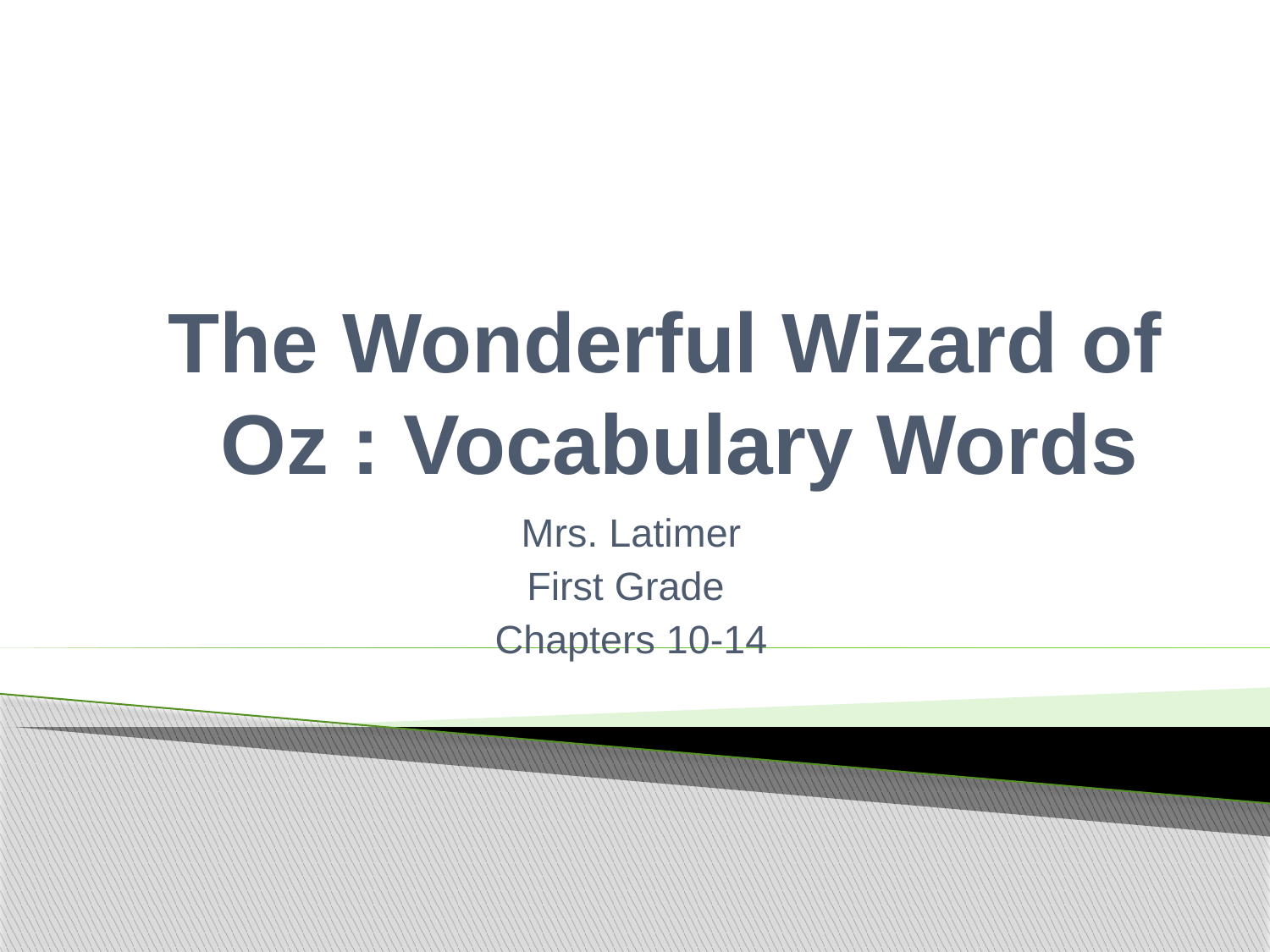

# The Wonderful Wizard of Oz : Vocabulary Words
Mrs. Latimer
First Grade
Chapters 10-14